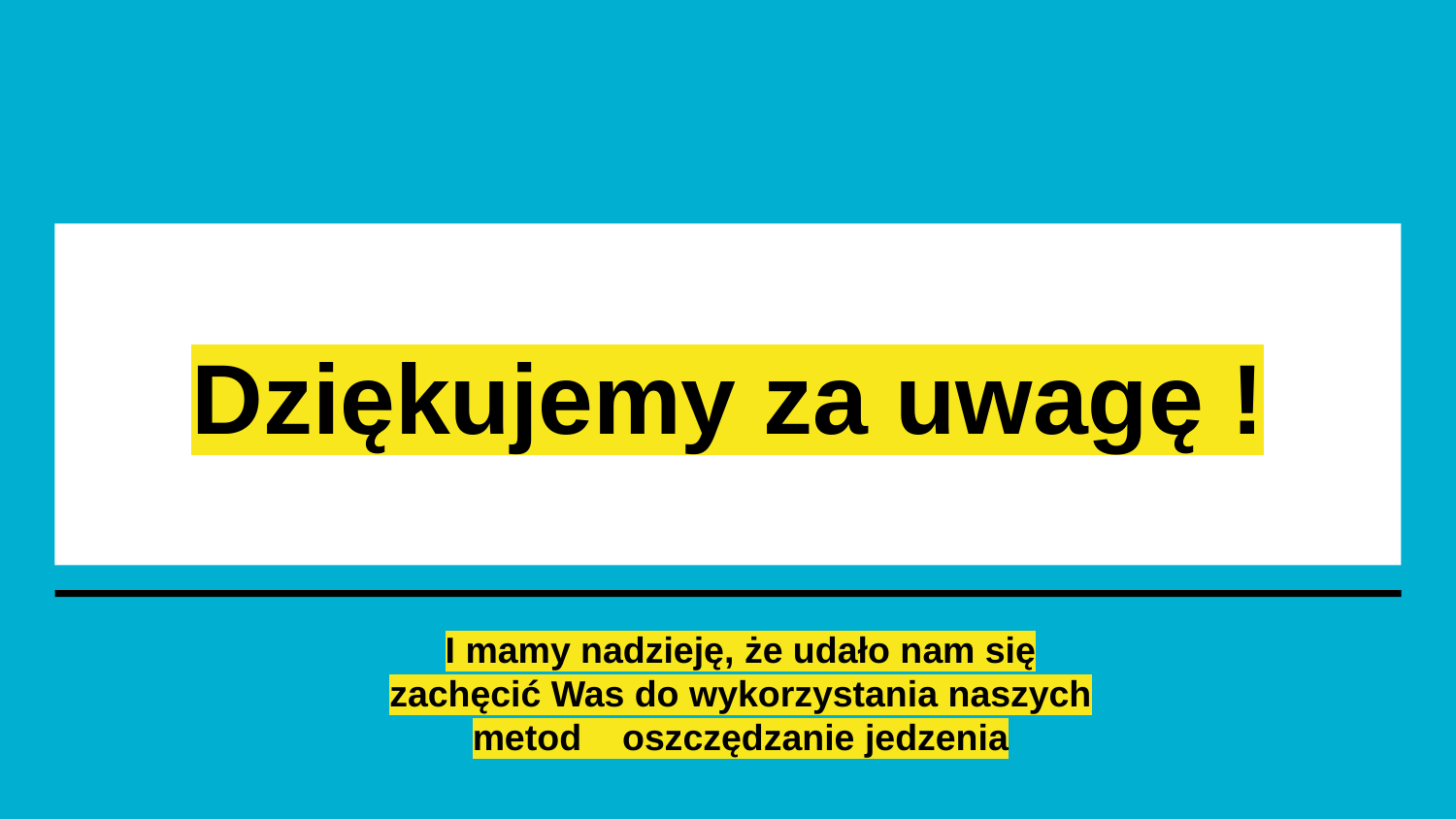

# Dziękujemy za uwagę !
I mamy nadzieję, że udało nam się zachęcić Was do wykorzystania naszych metod    oszczędzanie jedzenia